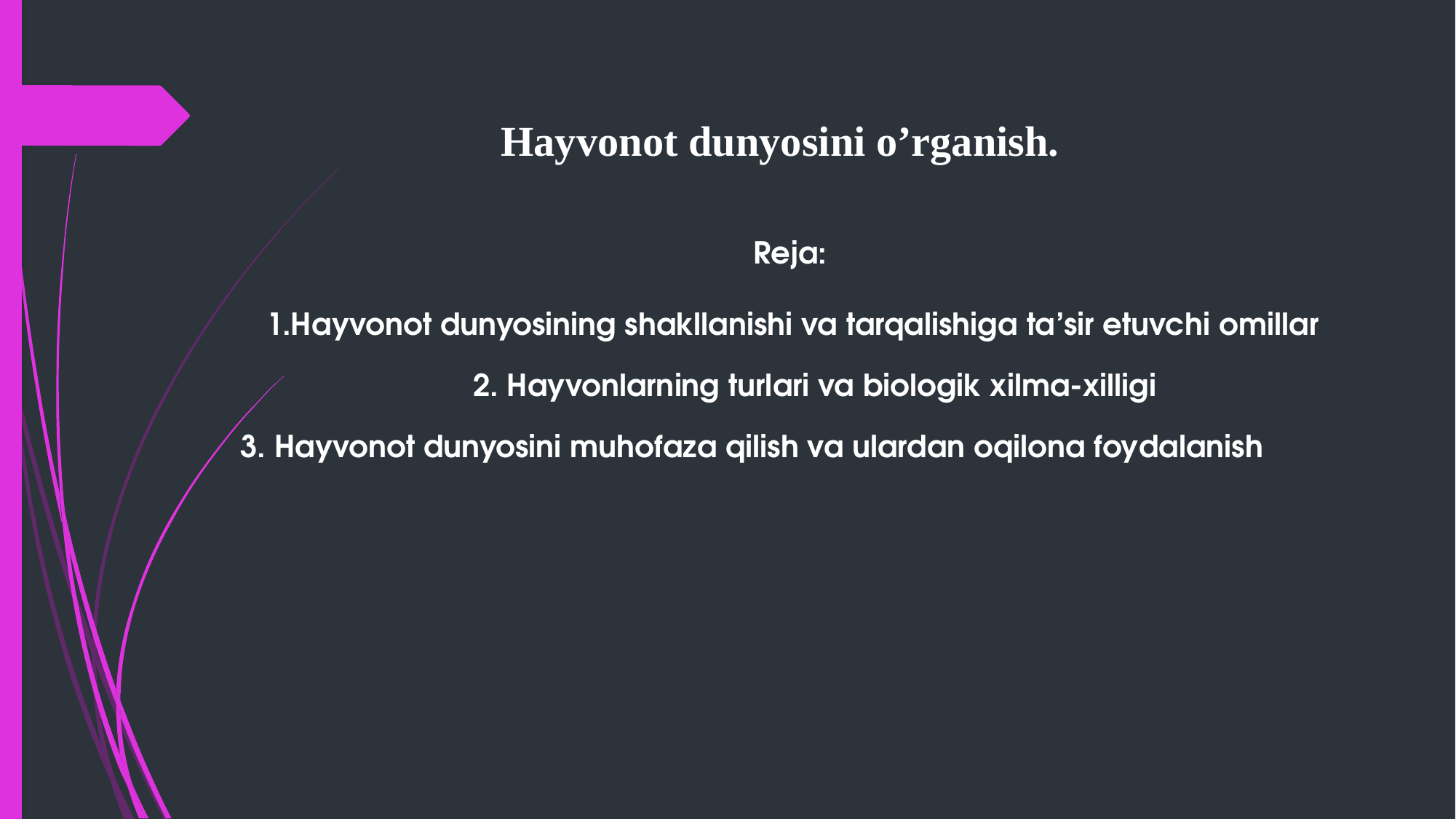

Hayvonot dunyosini o’rganish.
Reja:
1.Hayvonot dunyosining shakllanishi va tarqalishiga ta’sir etuvchi omillar
2. Hayvonlarning turlari va biologik xilma-xilligi
3. Hayvonot dunyosini muhofaza qilish va ulardan oqilona foydalanish